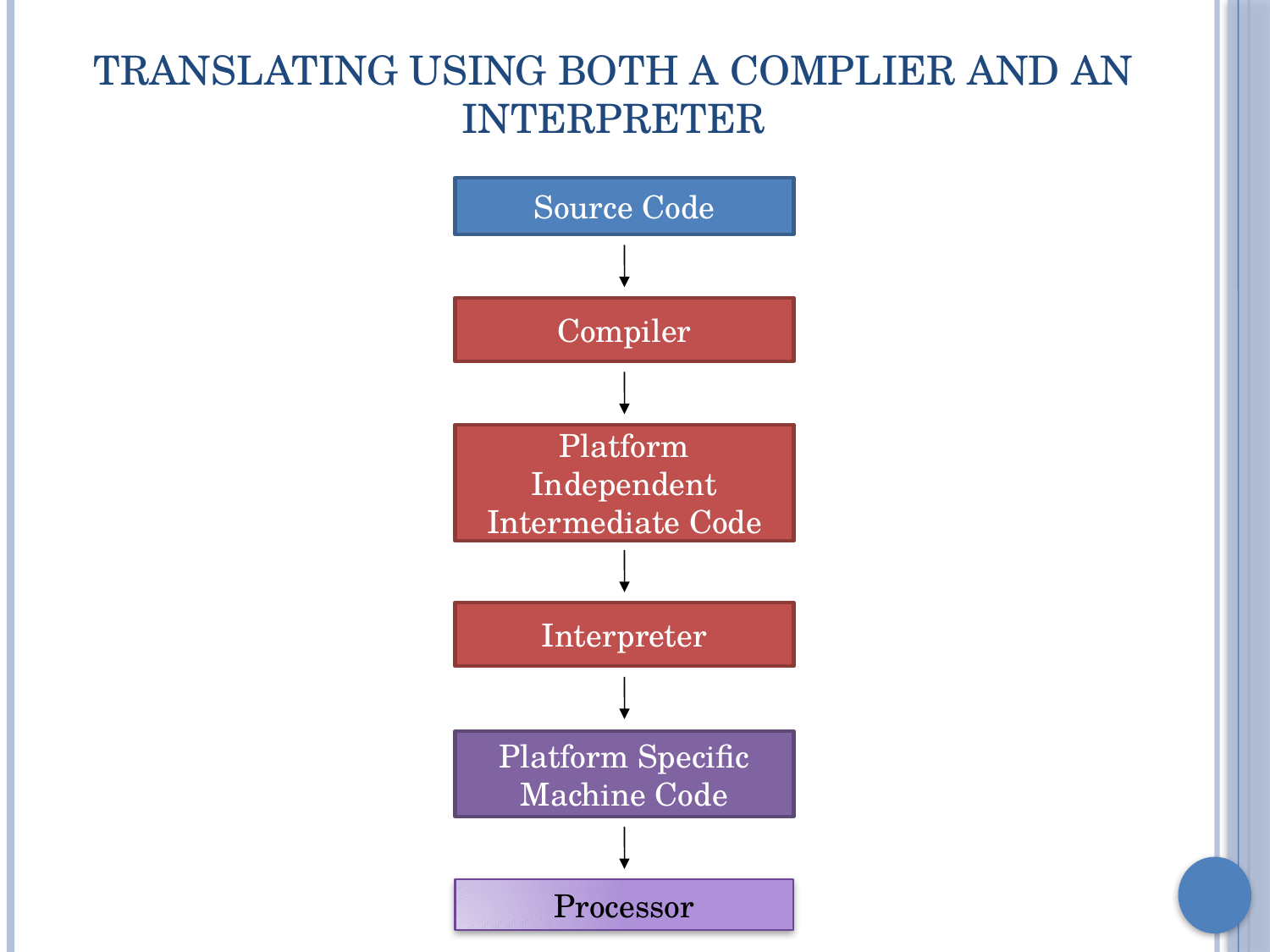

# Translating Using Both a Complier and An Interpreter
Source Code

Compiler

Platform Independent Intermediate Code

Interpreter

Platform Specific Machine Code

Processor